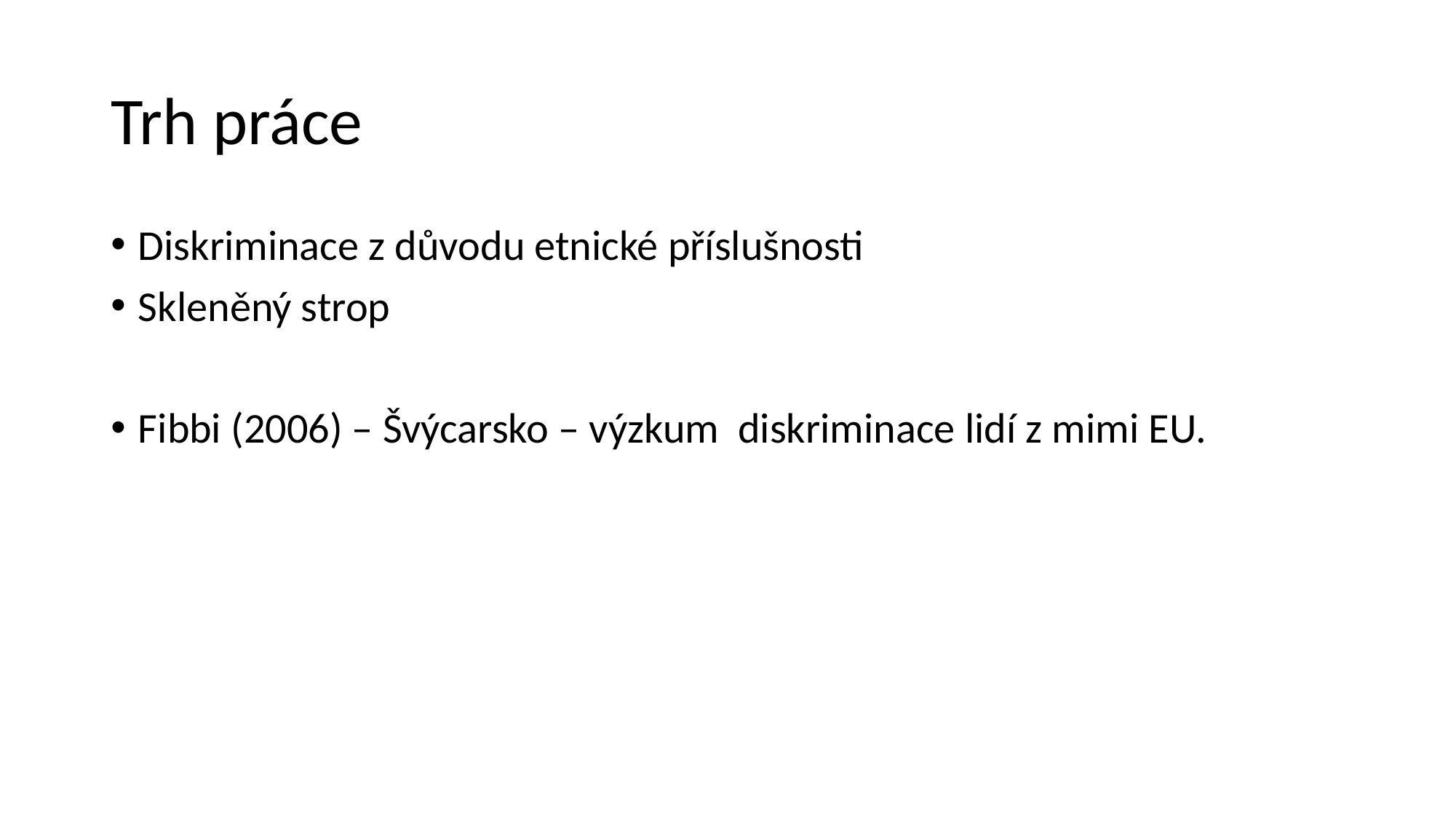

# Trh práce
Diskriminace z důvodu etnické příslušnosti
Skleněný strop

Fibbi (2006) – Švýcarsko – výzkum  diskriminace lidí z mimi EU.